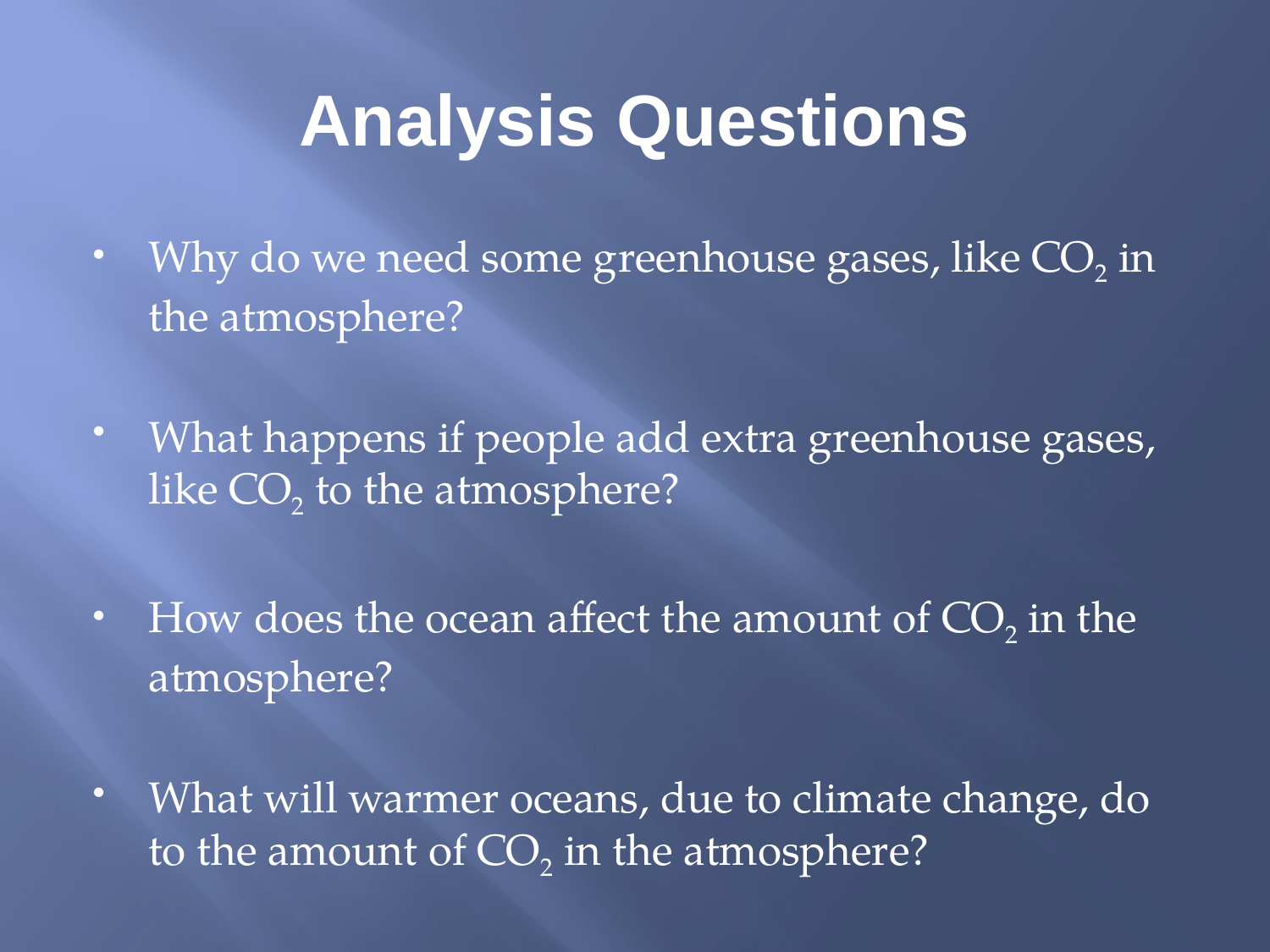

# Analysis Questions
Why do we need some greenhouse gases, like CO2 in the atmosphere?

What happens if people add extra greenhouse gases, like CO2 to the atmosphere?

How does the ocean affect the amount of CO2 in the atmosphere?

What will warmer oceans, due to climate change, do to the amount of CO2 in the atmosphere?